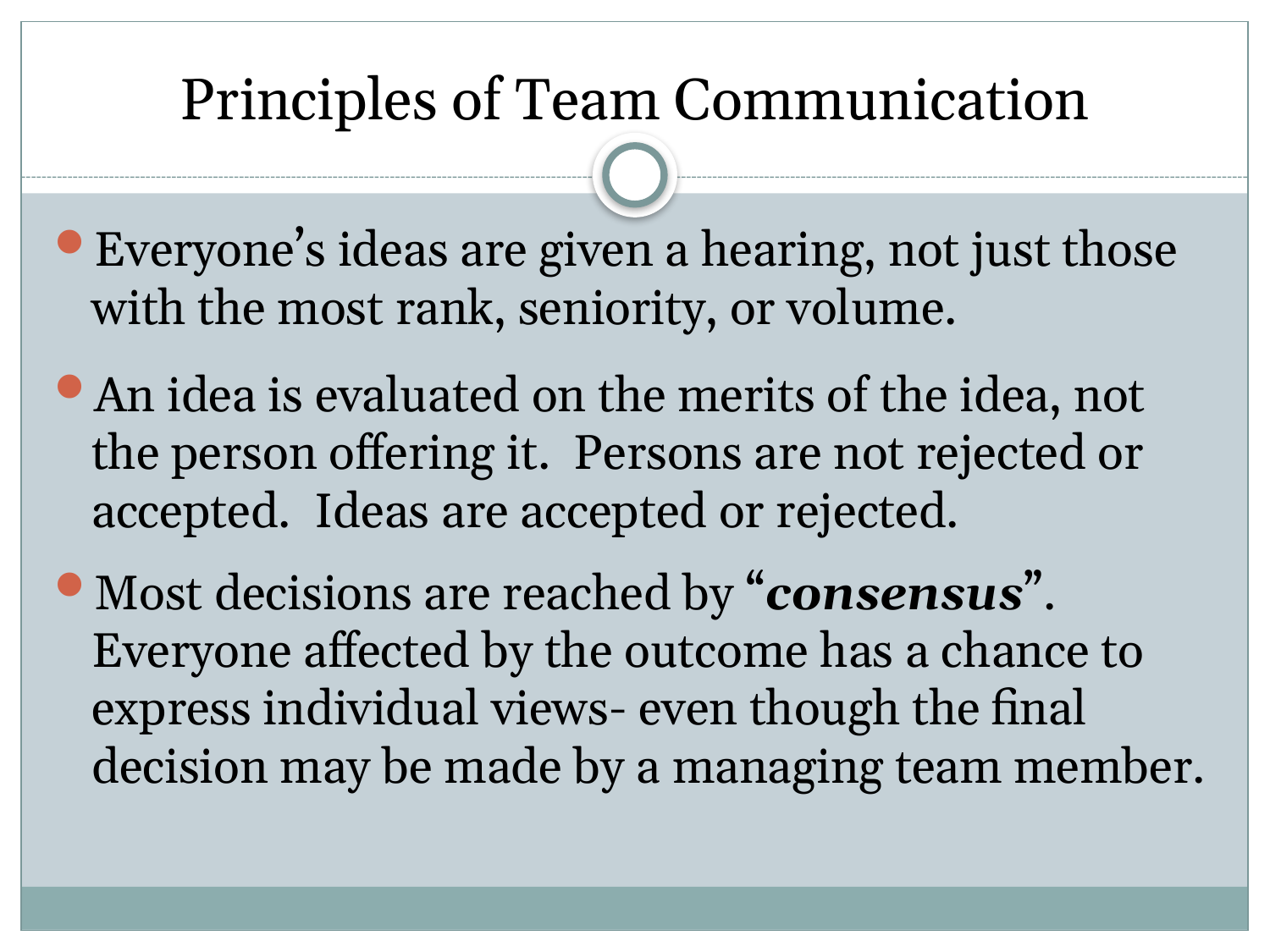

# Principles of Team Communication
Everyone’s ideas are given a hearing, not just those with the most rank, seniority, or volume.

An idea is evaluated on the merits of the idea, not the person offering it.  Persons are not rejected or accepted.  Ideas are accepted or rejected.

Most decisions are reached by “consensus”.  Everyone affected by the outcome has a chance to express individual views- even though the final decision may be made by a managing team member.